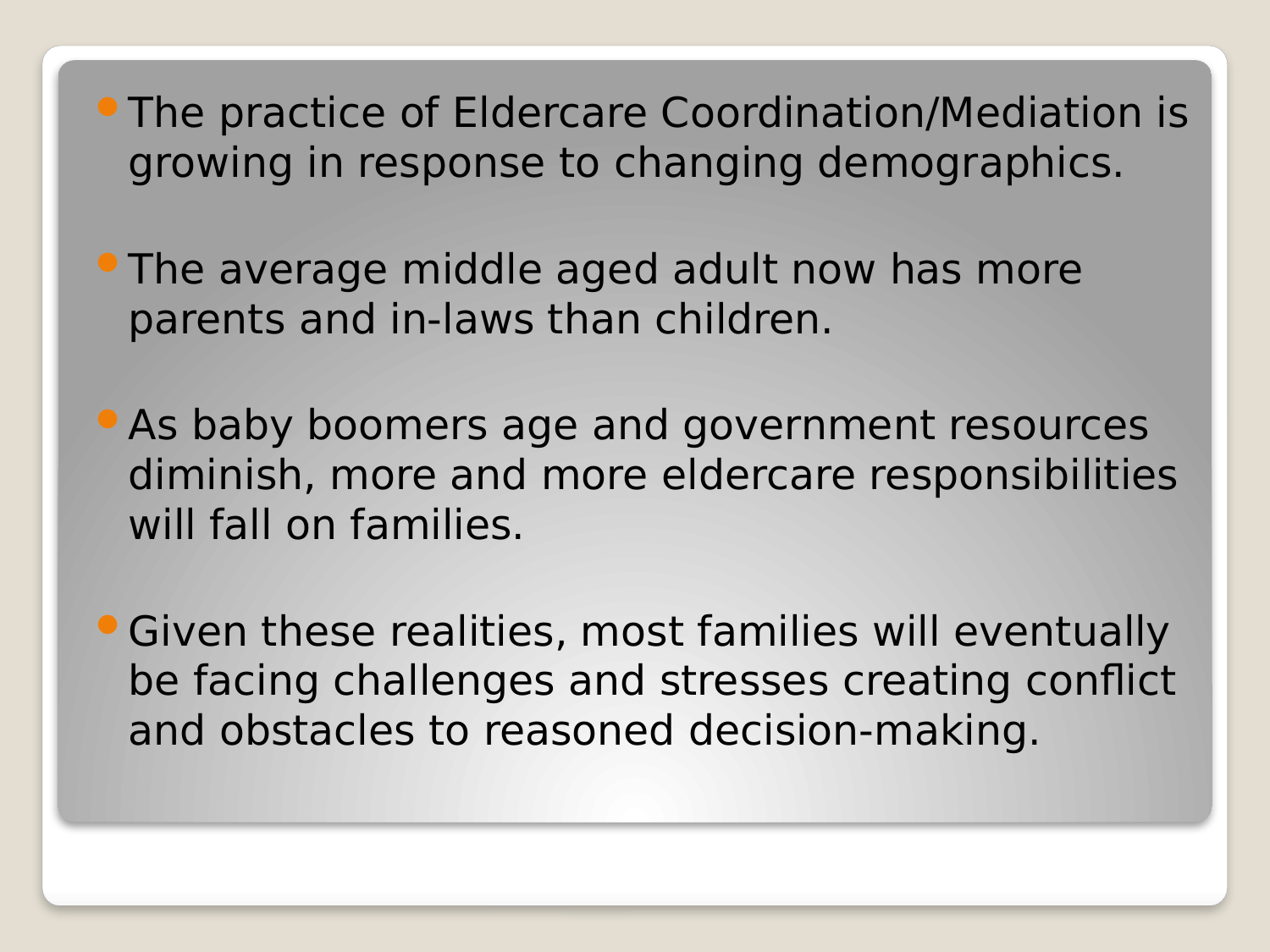

The practice of Eldercare Coordination/Mediation is growing in response to changing demographics.

The average middle aged adult now has more parents and in-laws than children.

As baby boomers age and government resources diminish, more and more eldercare responsibilities will fall on families.

Given these realities, most families will eventually be facing challenges and stresses creating conflict and obstacles to reasoned decision-making.
#